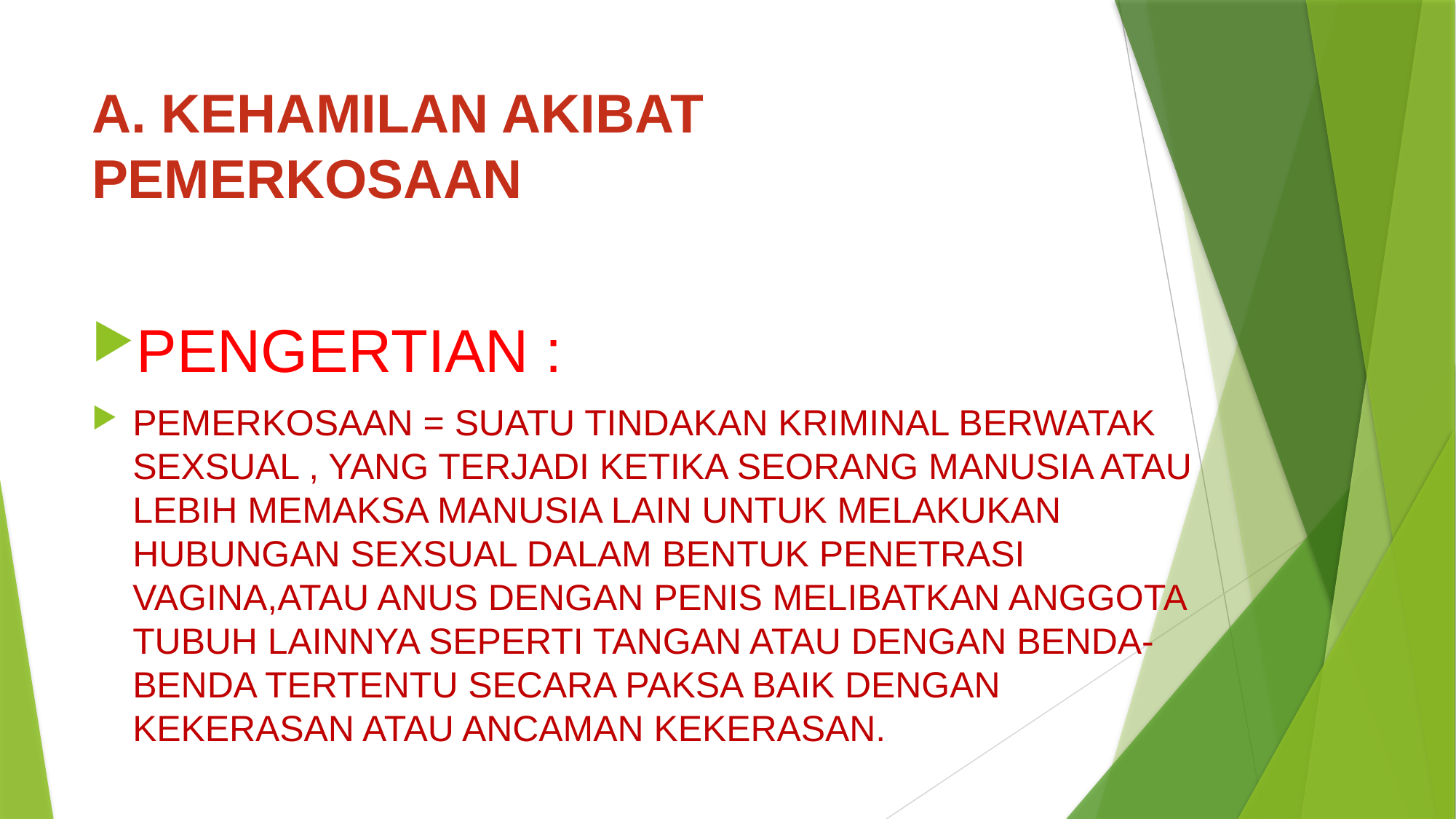

# A. KEHAMILAN AKIBAT PEMERKOSAAN

PENGERTIAN :
PEMERKOSAAN = SUATU TINDAKAN KRIMINAL BERWATAK SEXSUAL , YANG TERJADI KETIKA SEORANG MANUSIA ATAU LEBIH MEMAKSA MANUSIA LAIN UNTUK MELAKUKAN HUBUNGAN SEXSUAL DALAM BENTUK PENETRASI VAGINA,ATAU ANUS DENGAN PENIS MELIBATKAN ANGGOTA TUBUH LAINNYA SEPERTI TANGAN ATAU DENGAN BENDA-BENDA TERTENTU SECARA PAKSA BAIK DENGAN KEKERASAN ATAU ANCAMAN KEKERASAN.